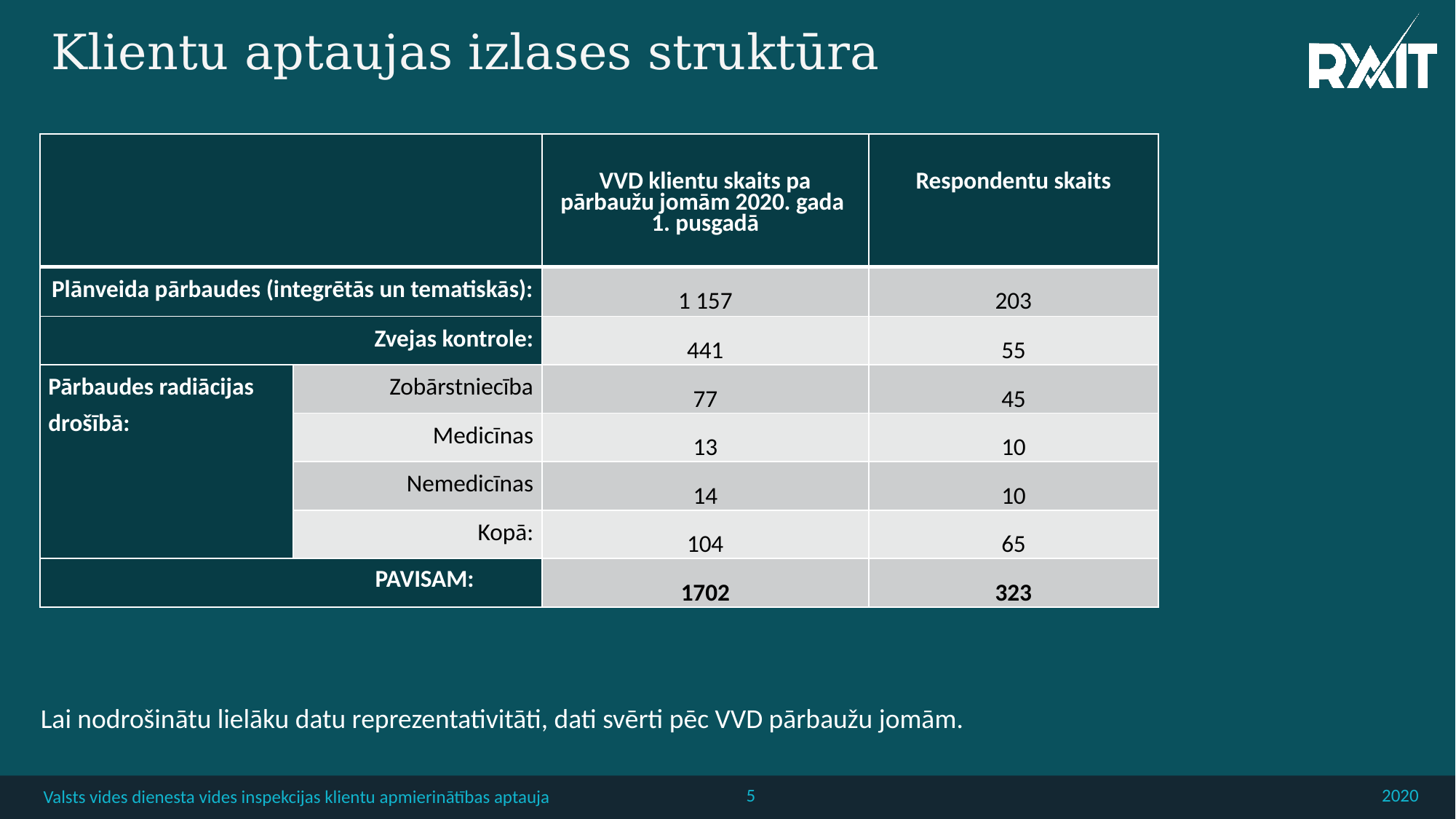

# Klientu aptaujas izlases struktūra
|  |  | VVD klientu skaits pa pārbaužu jomām 2020. gada 1. pusgadā | Respondentu skaits |
| --- | --- | --- | --- |
| Plānveida pārbaudes (integrētās un tematiskās): |  | 1 157 | 203 |
| Zvejas kontrole: |  | 441 | 55 |
| Pārbaudes radiācijas drošībā: | Zobārstniecība | 77 | 45 |
|  | Medicīnas | 13 | 10 |
|  | Nemedicīnas | 14 | 10 |
|  | Kopā: | 104 | 65 |
| PAVISAM: |  | 1702 | 323 |
Lai nodrošinātu lielāku datu reprezentativitāti, dati svērti pēc VVD pārbaužu jomām.